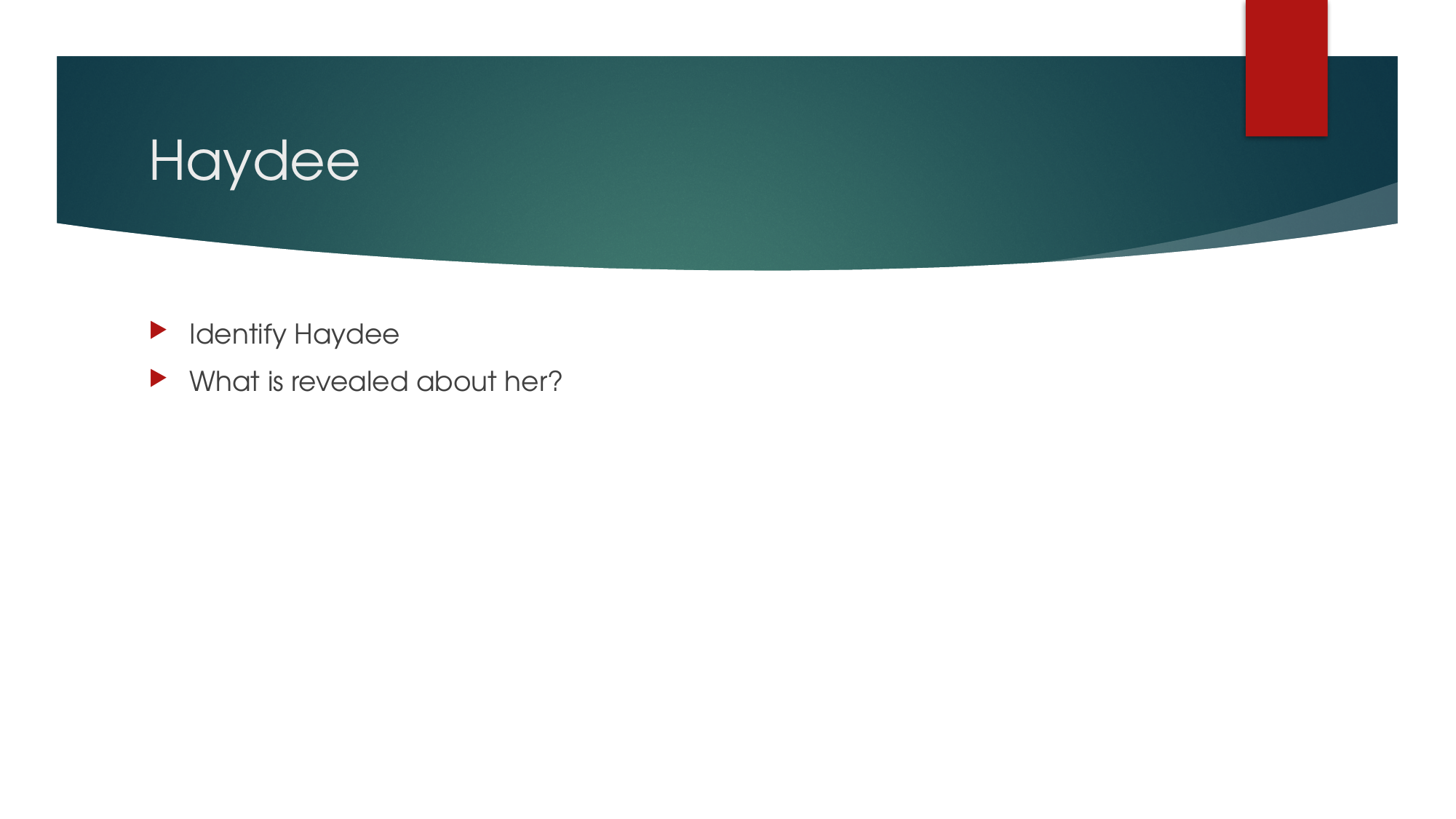

# Haydee
Identify Haydee
What is revealed about her?